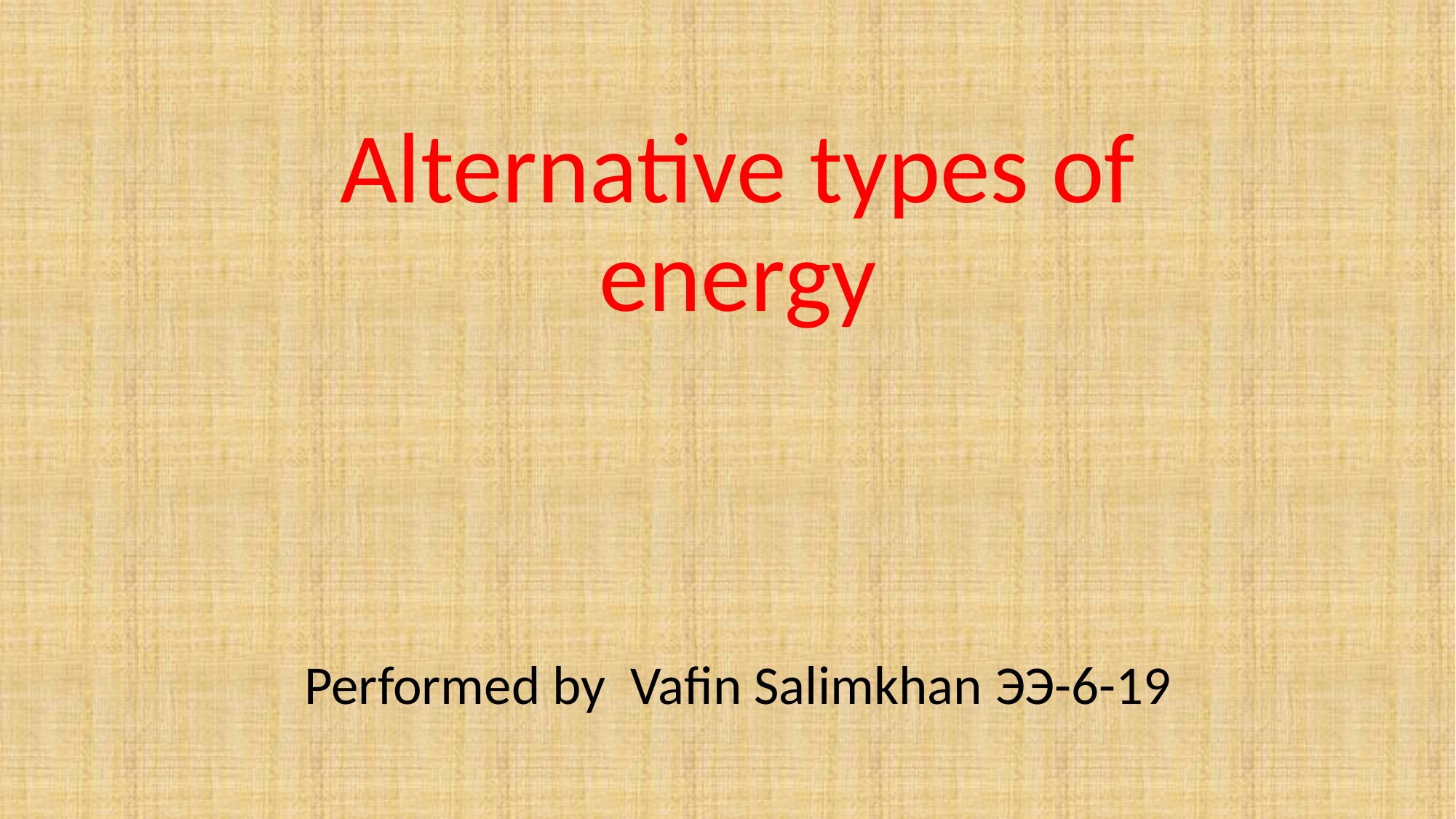

# Alternative types of energy Performed by  Vafin Salimkhan ЭЭ-6-19